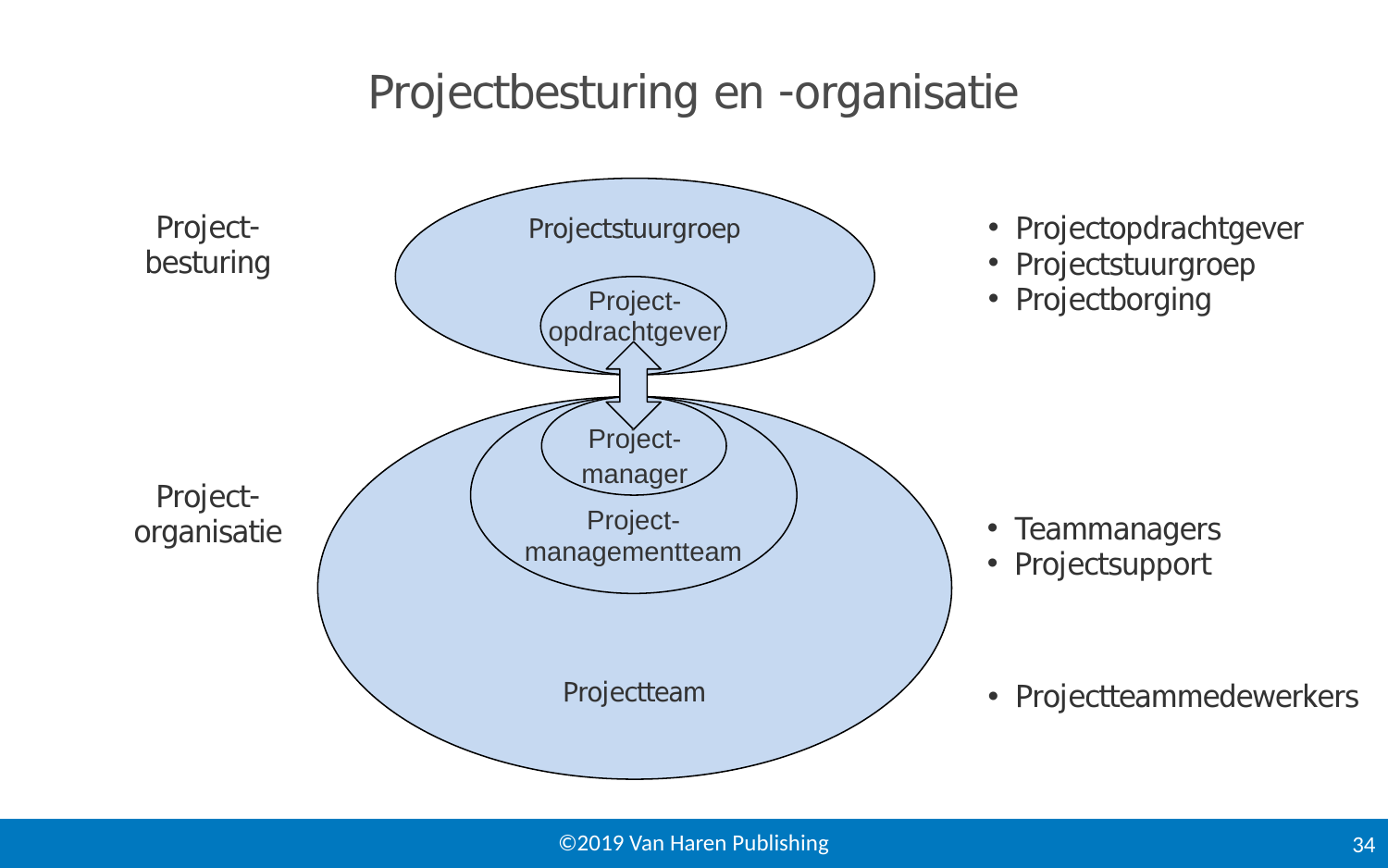

# Projectbesturing en -organisatie
Projectstuurgroep
Project- besturing
Projectopdrachtgever
Projectstuurgroep
Projectborging

Project-opdrachtgever

Projectteam

Project-
manager
Project- organisatie
Project-managementteam
Teammanagers
Projectsupport
Projectteammedewerkers
34